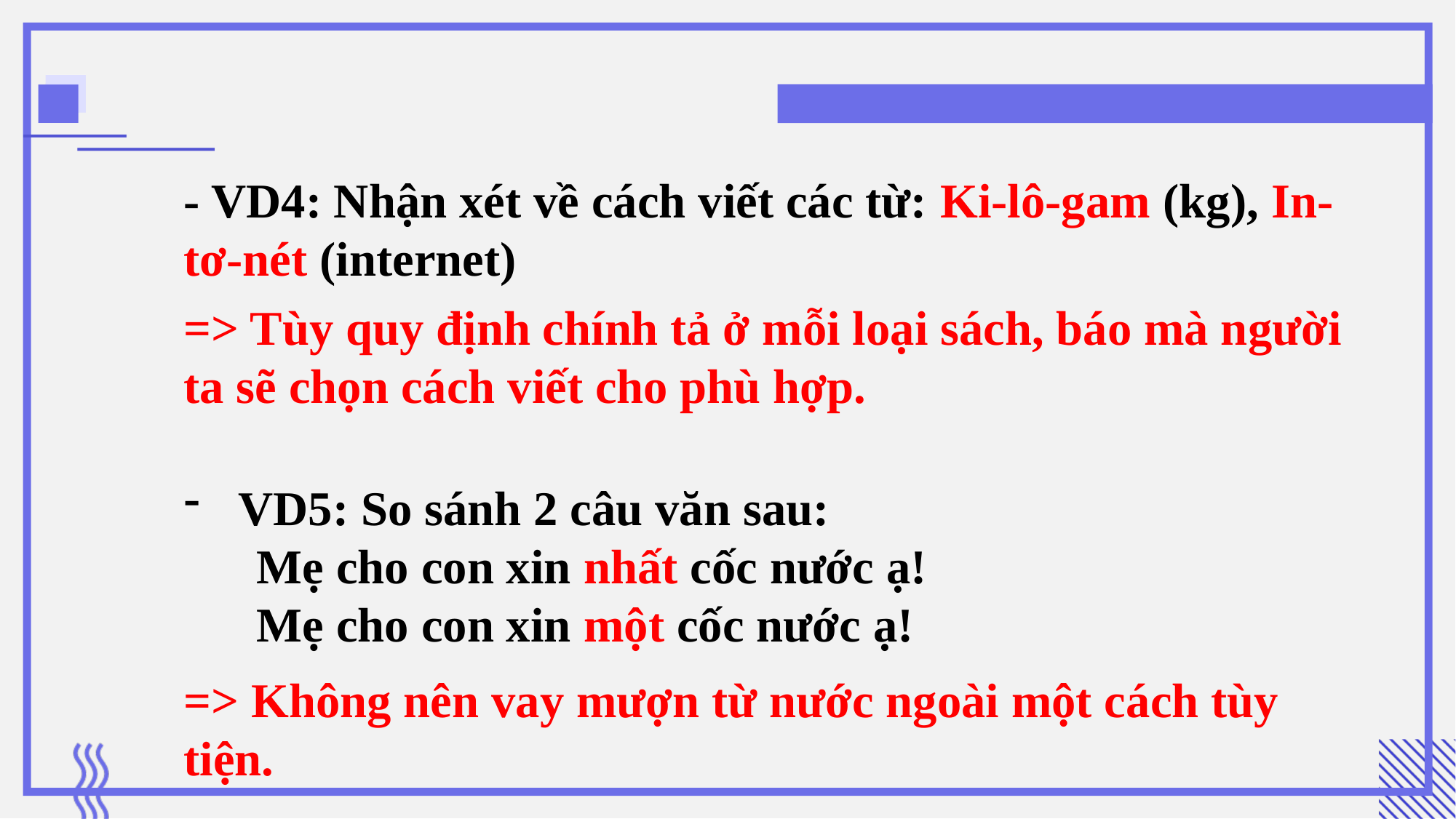

- VD4: Nhận xét về cách viết các từ: Ki-lô-gam (kg), In-tơ-nét (internet)
=> Tùy quy định chính tả ở mỗi loại sách, báo mà người ta sẽ chọn cách viết cho phù hợp.
VD5: So sánh 2 câu văn sau:
      Mẹ cho con xin nhất cốc nước ạ!
      Mẹ cho con xin một cốc nước ạ!
=> Không nên vay mượn từ nước ngoài một cách tùy tiện.